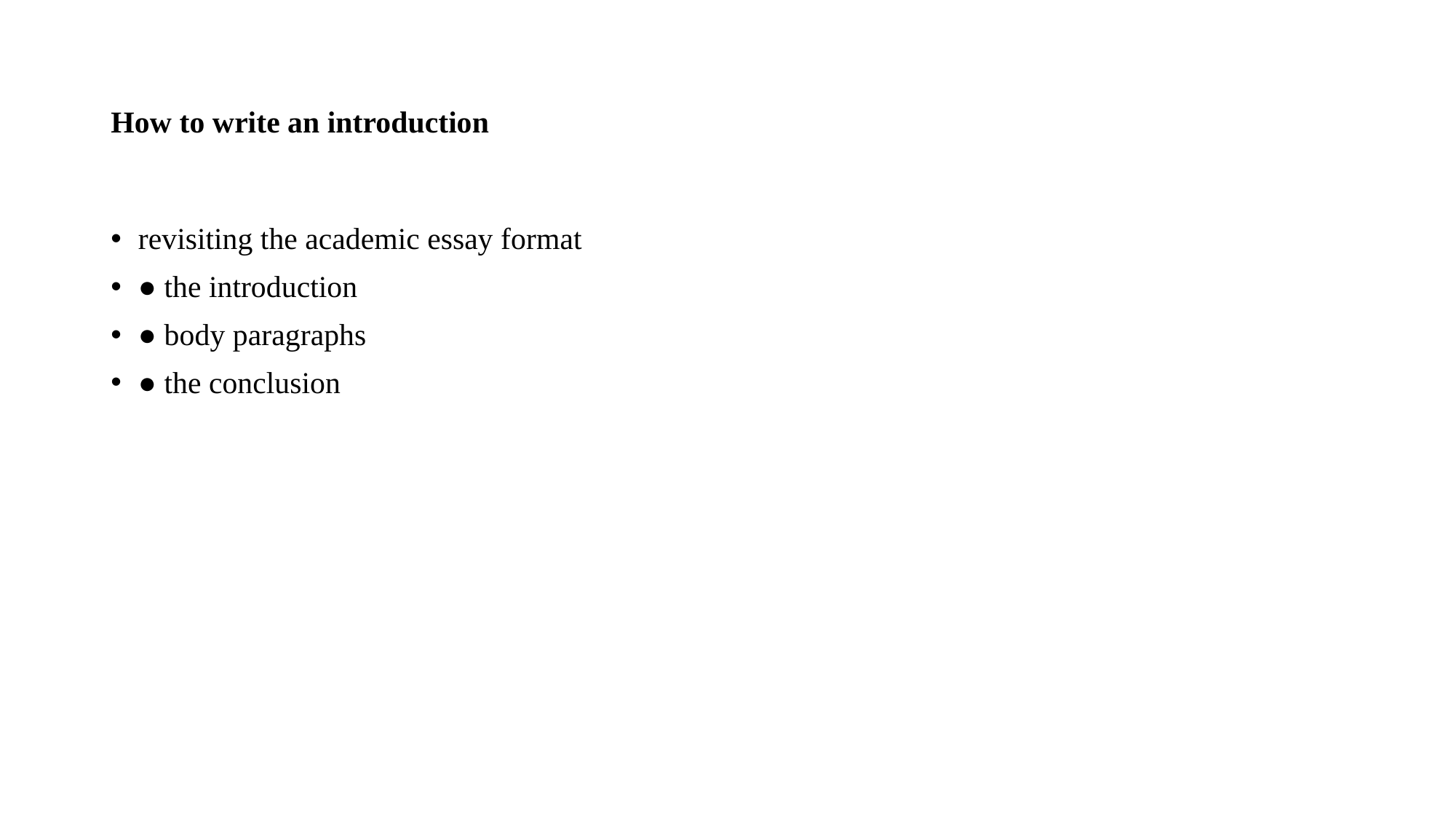

# How to write an introduction
revisiting the academic essay format
● the introduction
● body paragraphs
● the conclusion